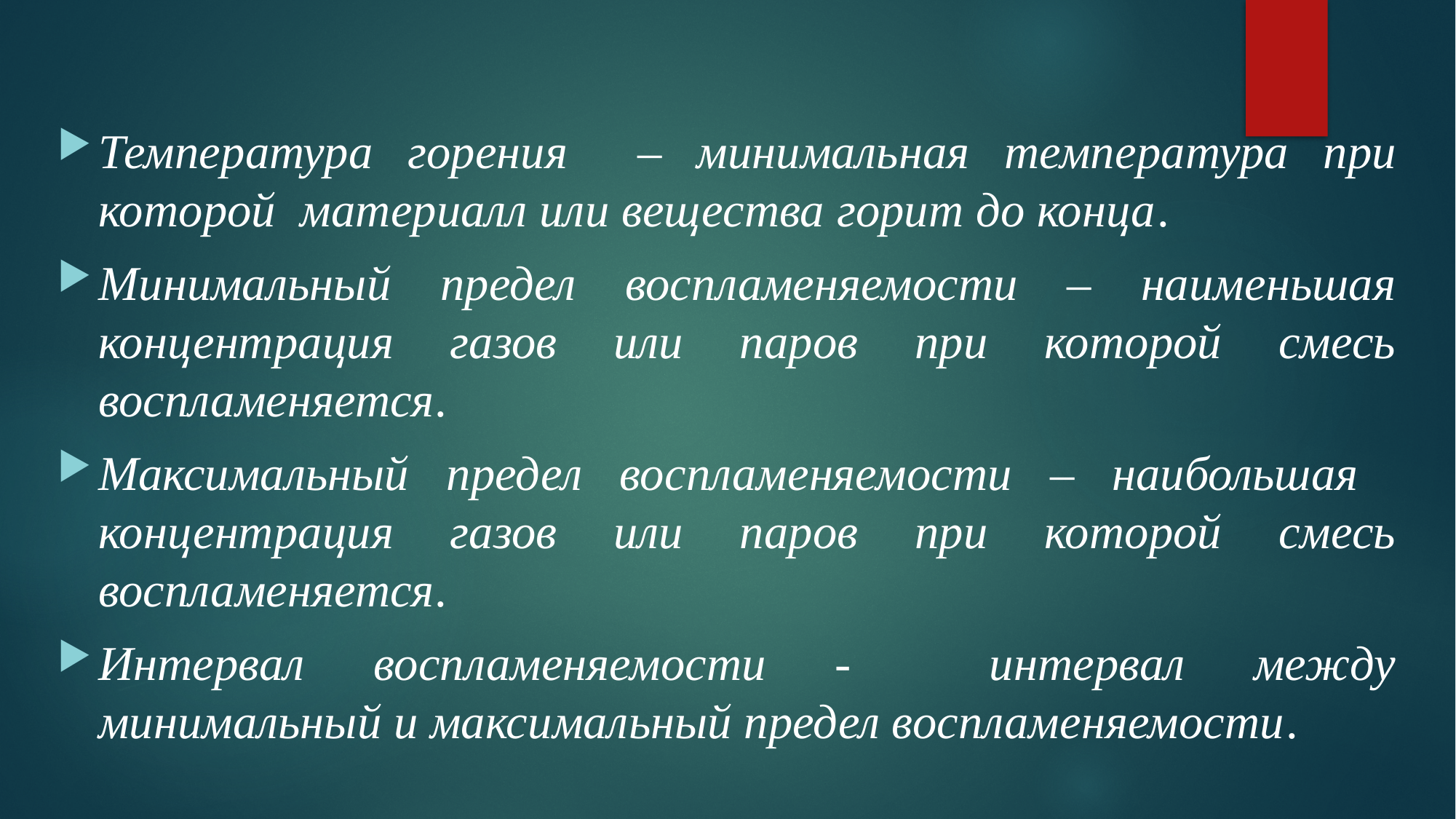

#
Температура горения  – минимальная температура при которой  материалл или вещества горит до конца.
Минимальный предел воспламеняемости – наименьшая концентрация газов или паров при которой смесь воспламеняется.
Максимальный предел воспламеняемости – наибольшая  концентрация газов или паров при которой смесь воспламеняется.
Интервал воспламеняемости -  интервал между минимальный и максимальный предел воспламеняемости.